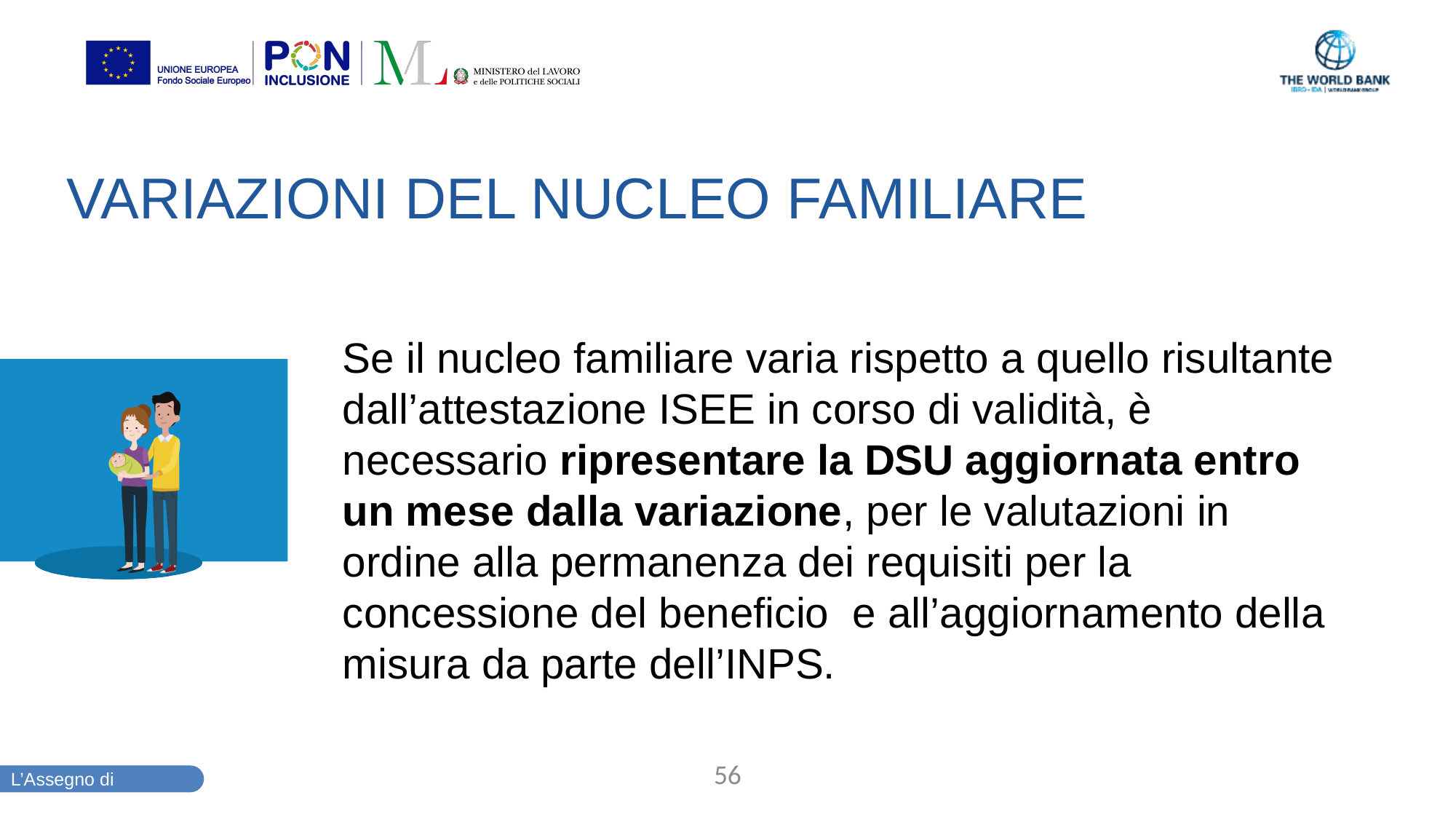

# VARIAZIONI DEL NUCLEO FAMILIARE

Se il nucleo familiare varia rispetto a quello risultante dall’attestazione ISEE in corso di validità, è necessario ripresentare la DSU aggiornata entro un mese dalla variazione, per le valutazioni in ordine alla permanenza dei requisiti per la concessione del beneficio  e all’aggiornamento della misura da parte dell’INPS.

56

L’Assegno di inclusione